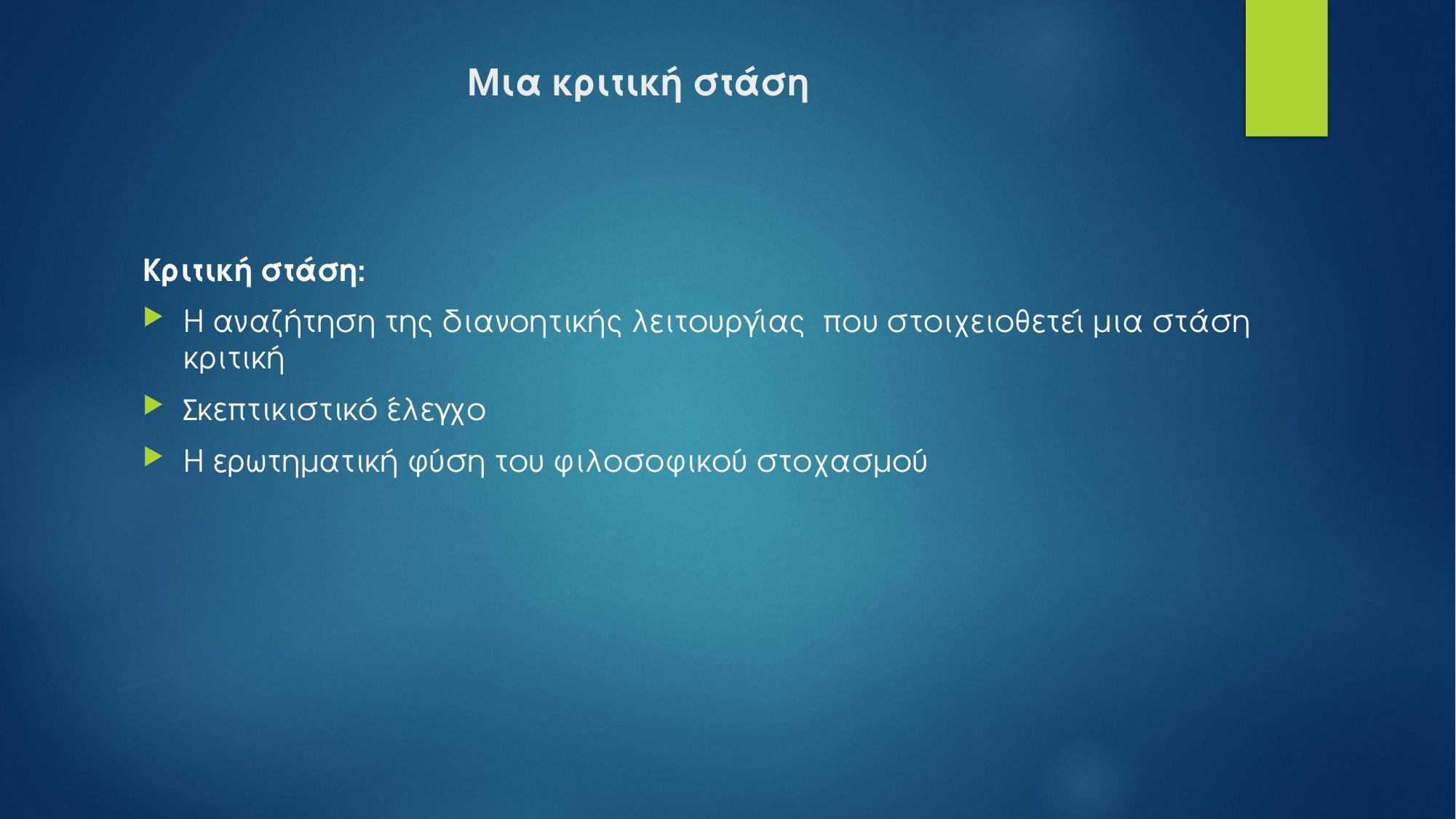

# Μια κριτική στάση
Κριτική στάση:
Η αναζήτηση της διανοητικής λειτουργίας  που στοιχειοθετεί μια στάση κριτική
Σκεπτικιστικό έλεγχο
Η ερωτηματική φύση του φιλοσοφικού στοχασμού